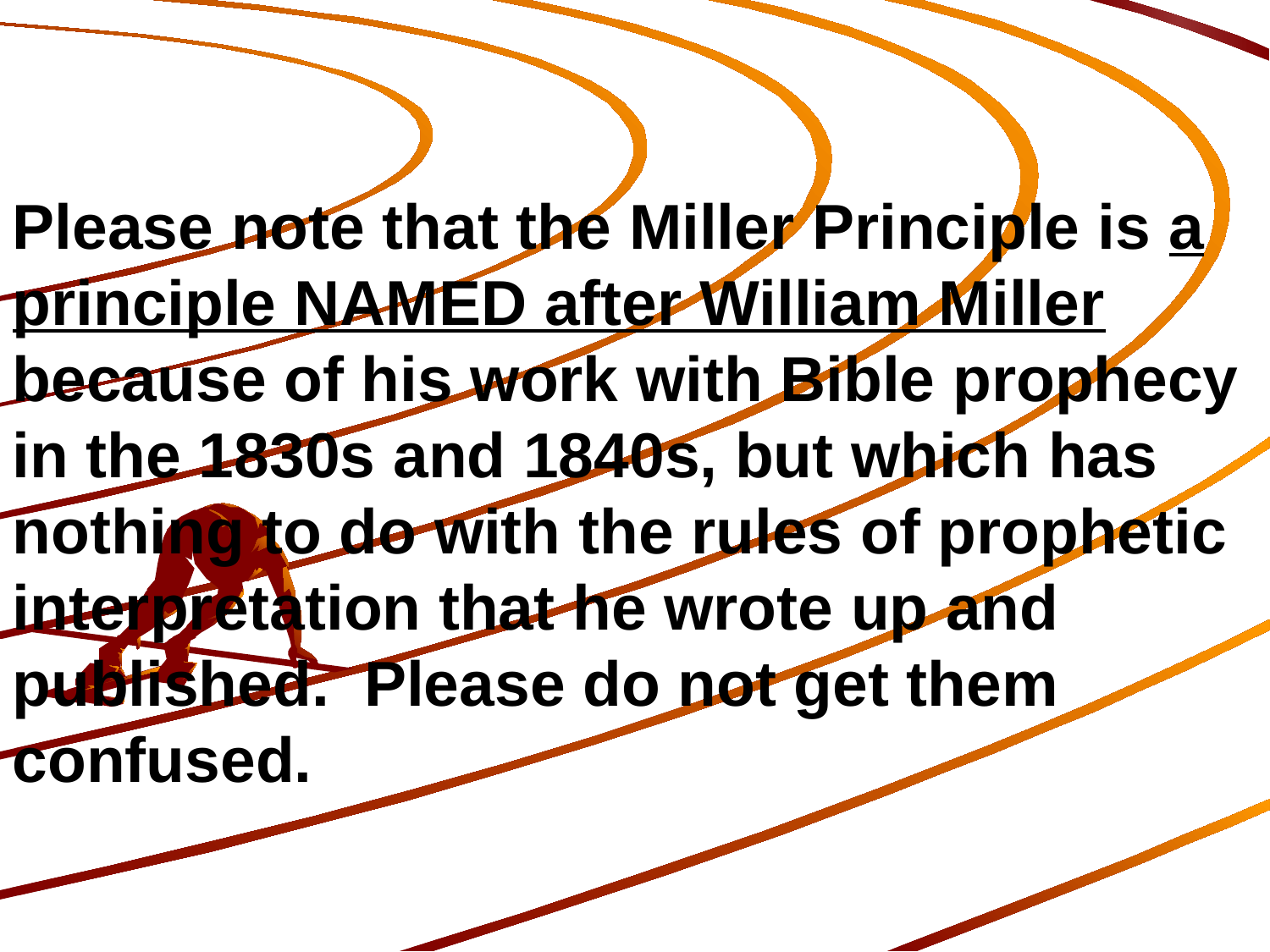

Please note that the Miller Principle is a principle NAMED after William Miller because of his work with Bible prophecy in the 1830s and 1840s, but which has nothing to do with the rules of prophetic interpretation that he wrote up and published.  Please do not get them confused.
180